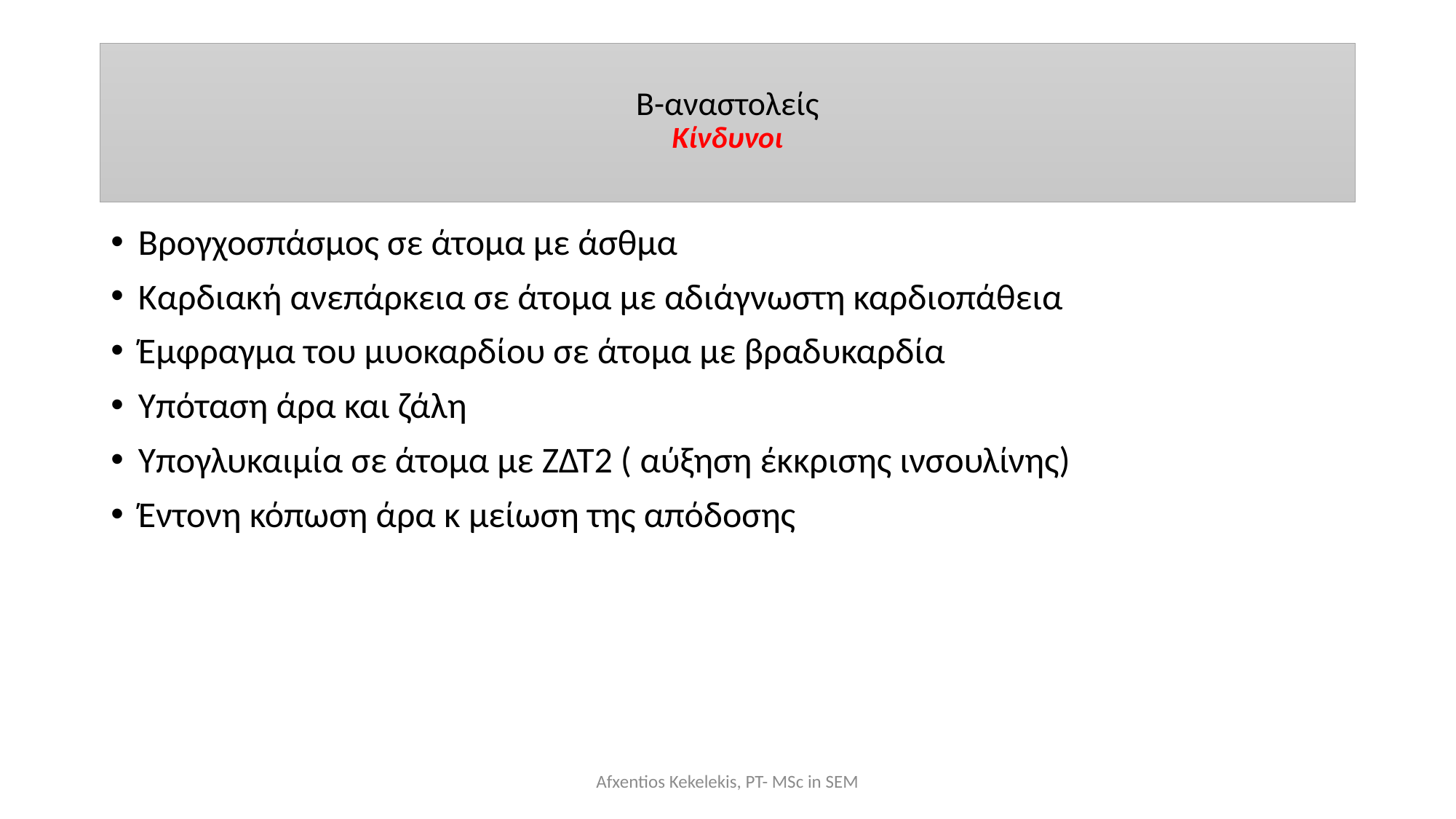

# Β-αναστολείς Κίνδυνοι
Βρογχοσπάσμος σε άτομα με άσθμα
Καρδιακή ανεπάρκεια σε άτομα με αδιάγνωστη καρδιοπάθεια
Έμφραγμα του μυοκαρδίου σε άτομα με βραδυκαρδία
Υπόταση άρα και ζάλη
Υπογλυκαιμία σε άτομα με ΖΔΤ2 ( αύξηση έκκρισης ινσουλίνης)
Έντονη κόπωση άρα κ μείωση της απόδοσης

Afxentios Kekelekis, PT- MSc in SEM